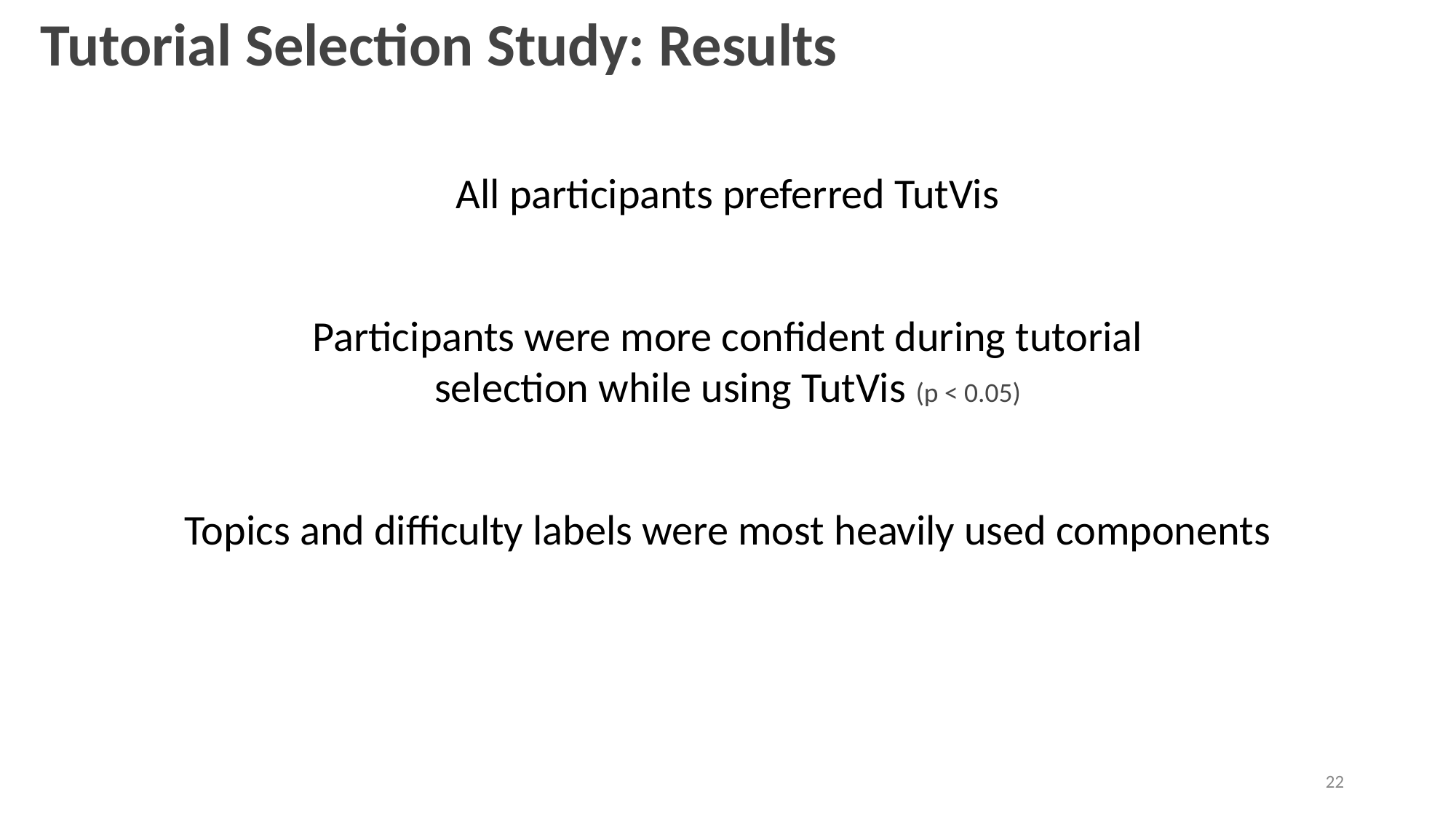

Tutorial Selection Study: Results
All participants preferred TutVis

Participants were more confident during tutorial selection while using TutVis (p < 0.05)
Topics and difficulty labels were most heavily used components
22